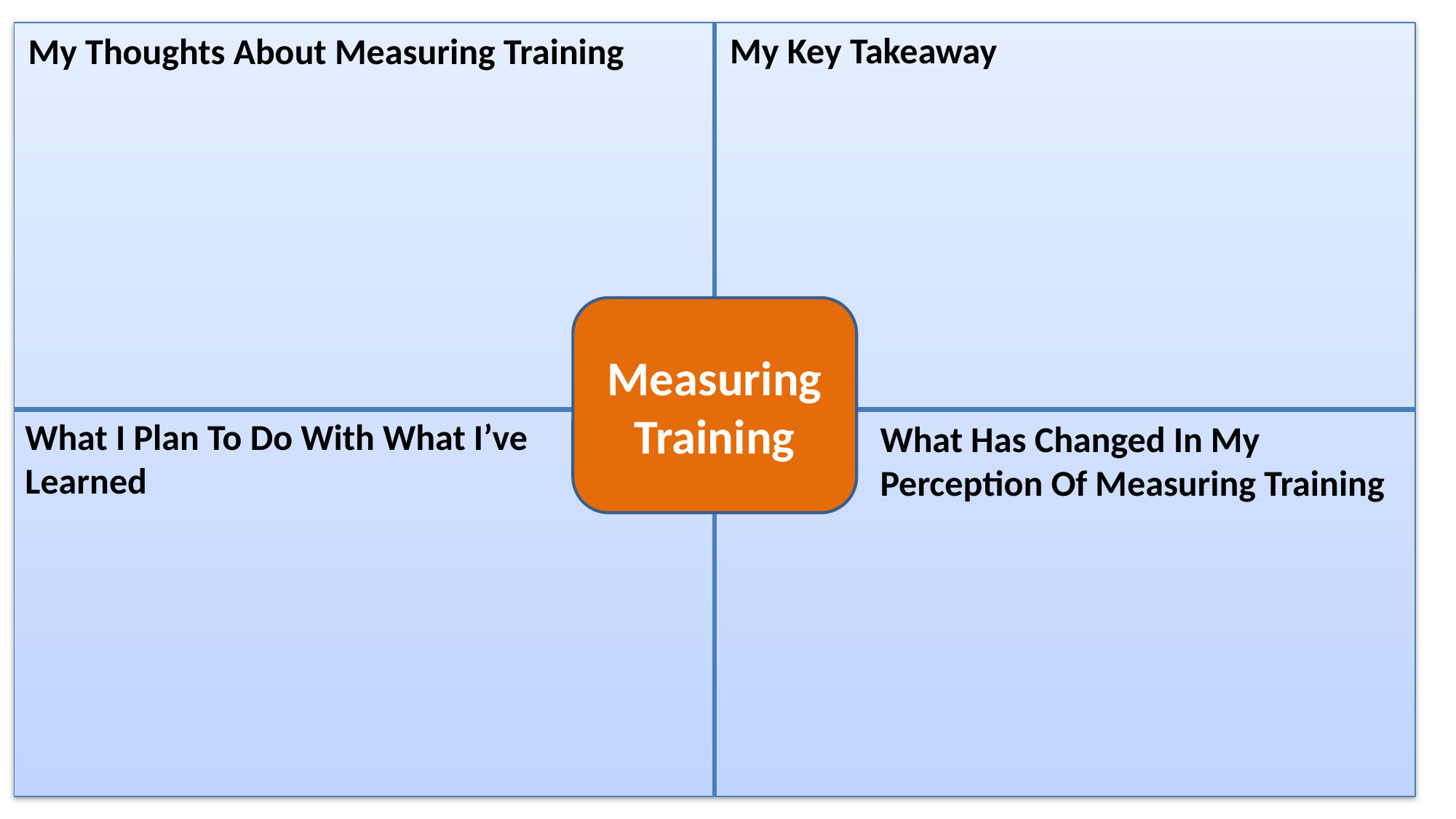

My Key Takeaway

My Thoughts About Measuring Training
Measuring Training
What I Plan To Do With What I’ve Learned
What Has Changed In My Perception Of Measuring Training